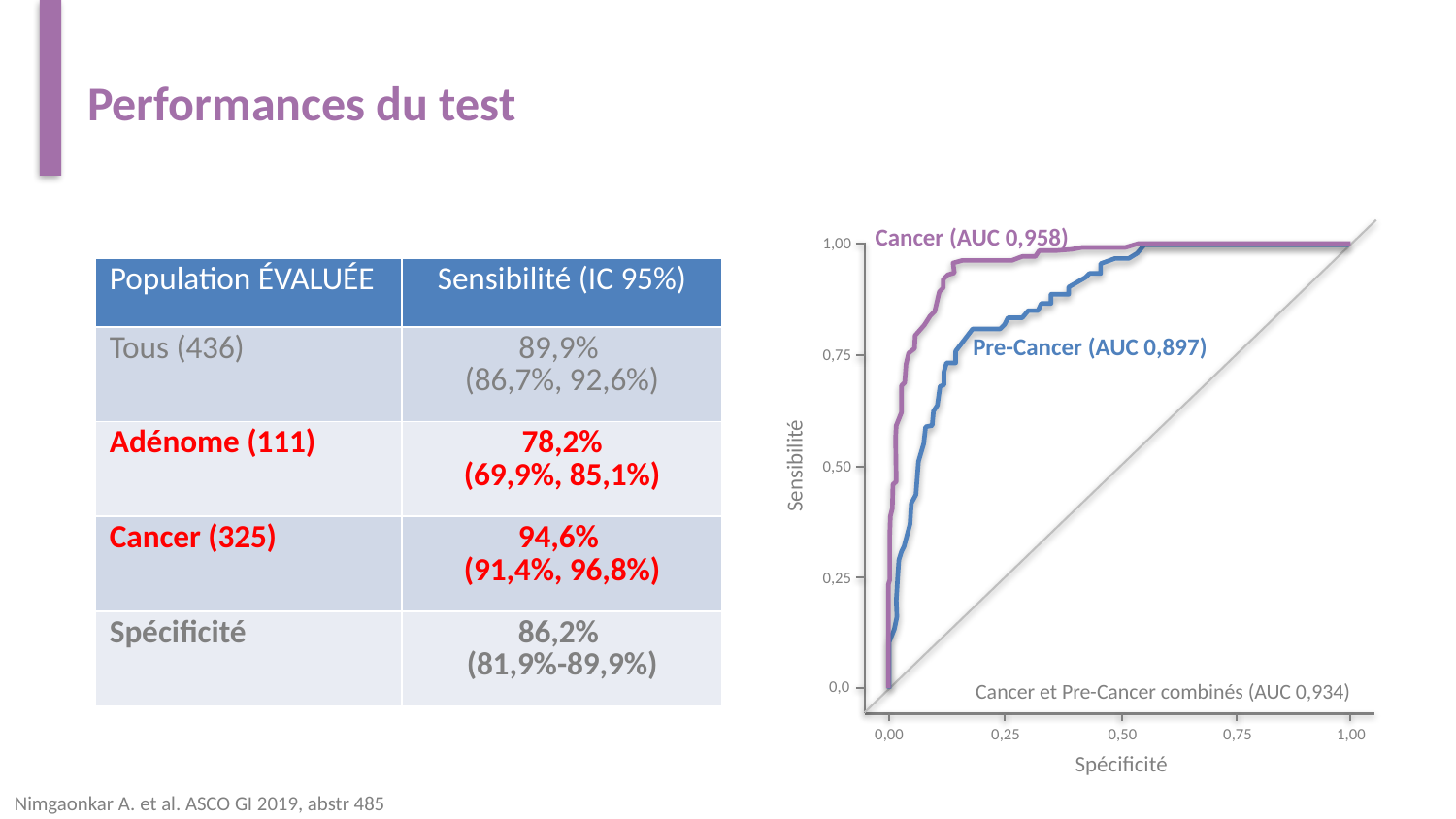

# Performances du test
Cancer (AUC 0,958)
1,00

| Population ÉVALUÉE | Sensibilité (IC 95%) |
| --- | --- |
| Tous (436) | 89,9% (86,7%, 92,6%) |
| Adénome (111) | 78,2% (69,9%, 85,1%) |
| Cancer (325) | 94,6% (91,4%, 96,8%) |
| Spécificité | 86,2% (81,9%-89,9%) |
Pre-Cancer (AUC 0,897)
0,75
Sensibilité
0,50
0,25
 Cancer et Pre-Cancer combinés (AUC 0,934)
0,0
0,00
0,25
0,50
0,75
1,00
Spécificité
Nimgaonkar A. et al. ASCO GI 2019, abstr 485